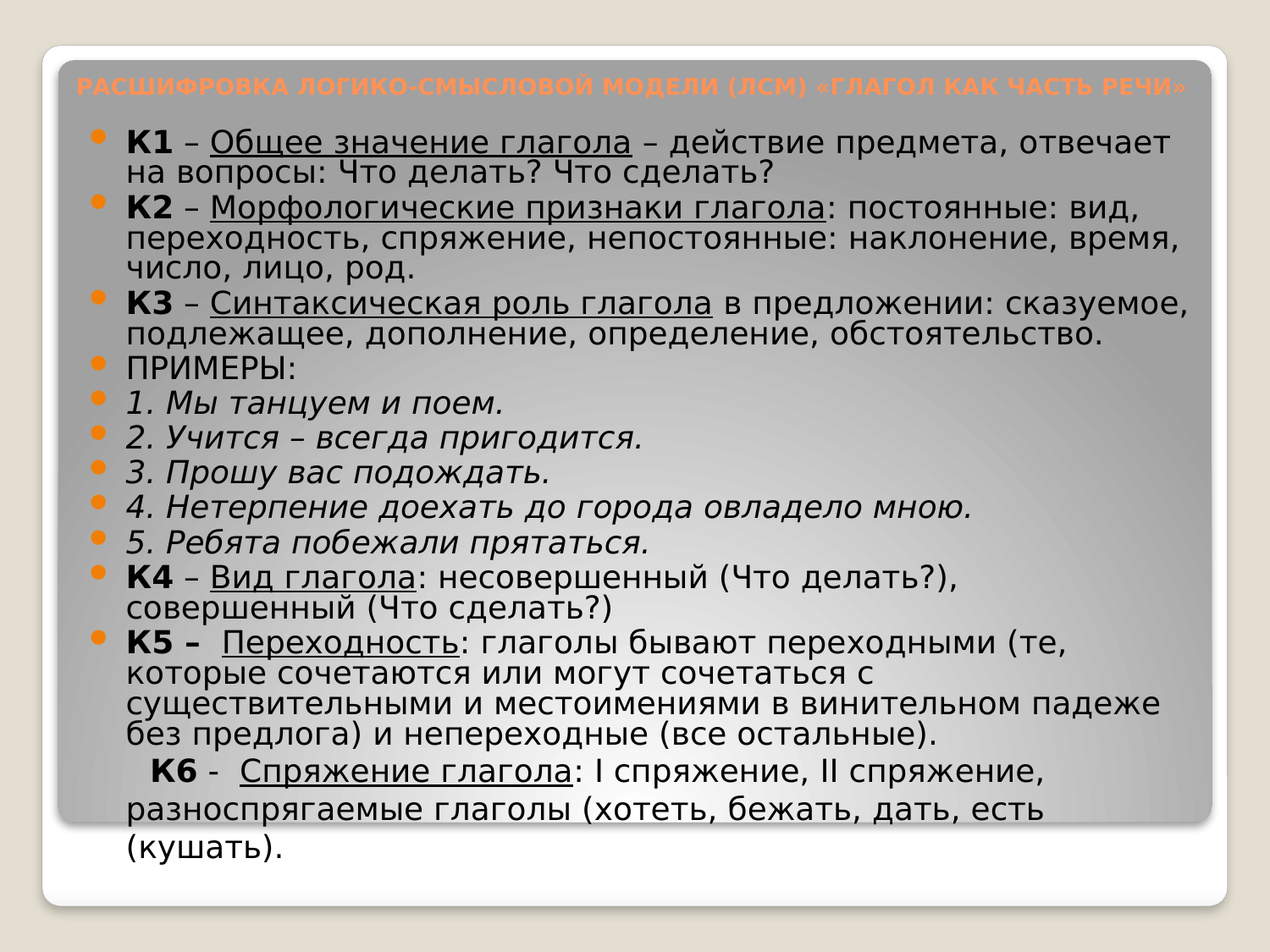

# РАСШИФРОВКА ЛОГИКО-СМЫСЛОВОЙ МОДЕЛИ (ЛСМ) «ГЛАГОЛ КАК ЧАСТЬ РЕЧИ»
К1 – Общее значение глагола – действие предмета, отвечает на вопросы: Что делать? Что сделать?
К2 – Морфологические признаки глагола: постоянные: вид, переходность, спряжение, непостоянные: наклонение, время, число, лицо, род.
К3 – Синтаксическая роль глагола в предложении: сказуемое, подлежащее, дополнение, определение, обстоятельство.
ПРИМЕРЫ:
1. Мы танцуем и поем.
2. Учится – всегда пригодится.
3. Прошу вас подождать.
4. Нетерпение доехать до города овладело мною.
5. Ребята побежали прятаться.
К4 – Вид глагола: несовершенный (Что делать?), совершенный (Что сделать?)
К5 –  Переходность: глаголы бывают переходными (те, которые сочетаются или могут сочетаться с существительными и местоимениями в винительном падеже без предлога) и непереходные (все остальные).
      К6 -  Спряжение глагола: I спряжение, II спряжение, разноспрягаемые глаголы (хотеть, бежать, дать, есть (кушать).